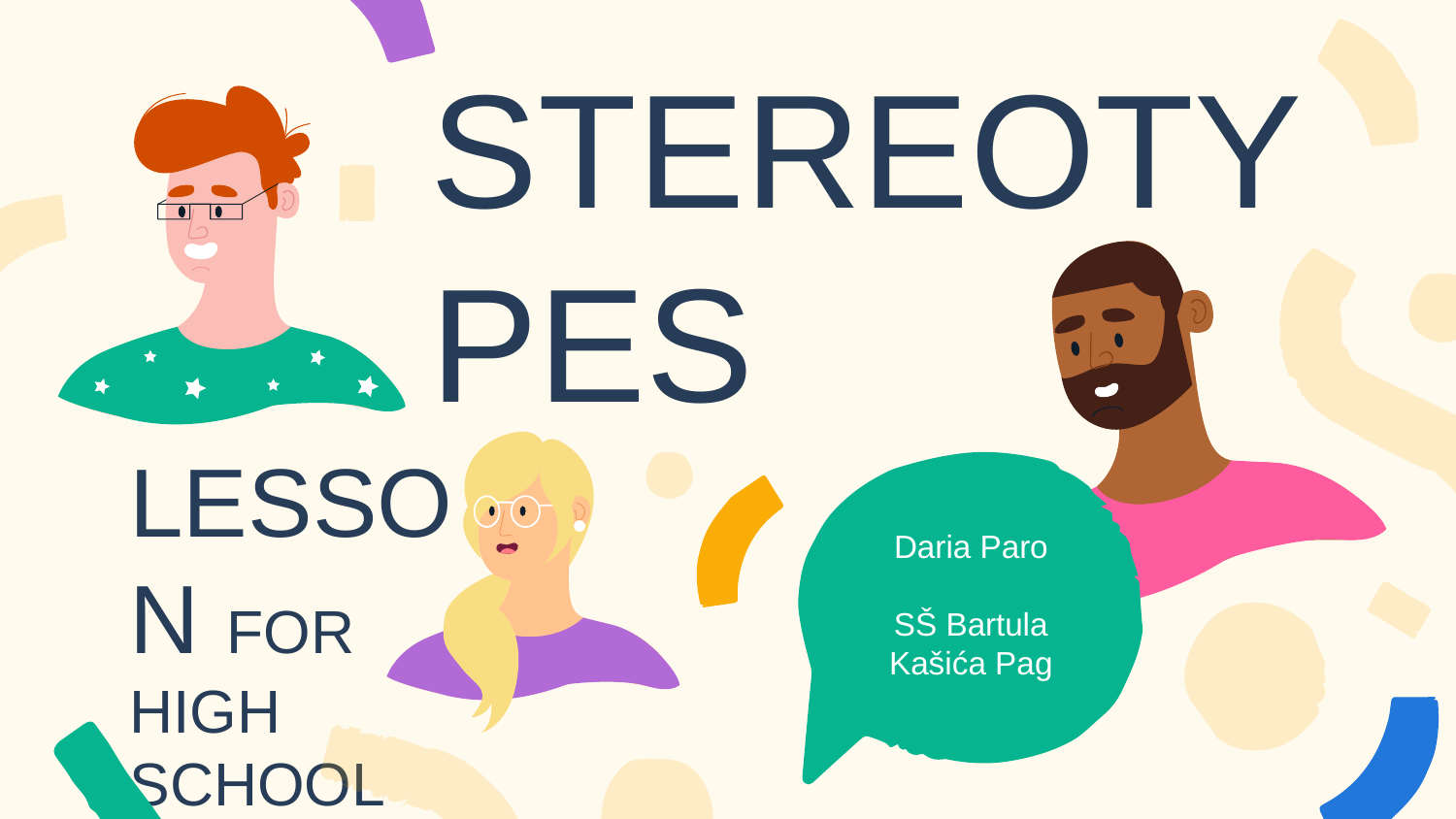

# STEREOTYPES

LESSON FOR HIGH SCHOOL

Daria Paro

SŠ Bartula Kašića Pag